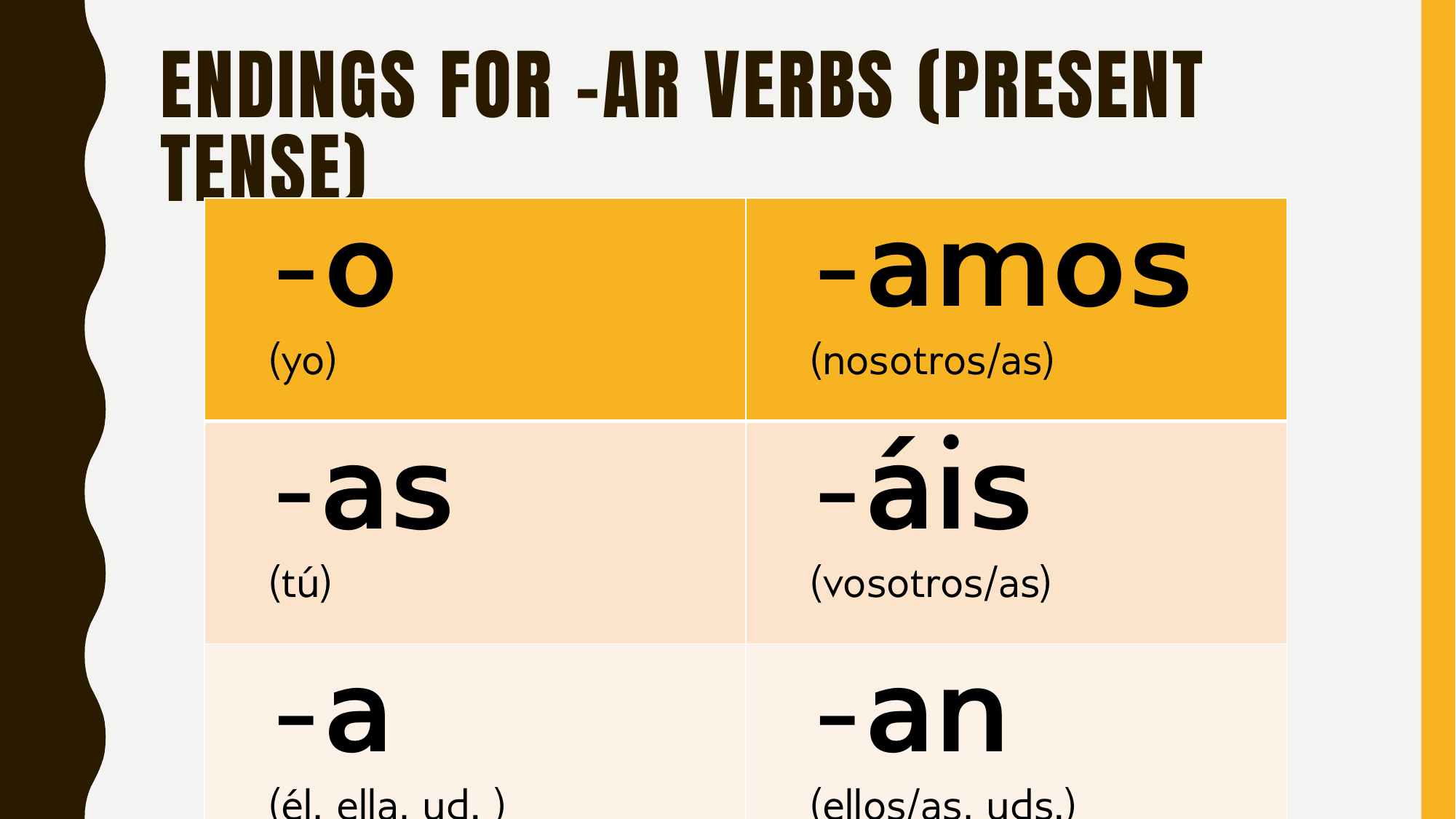

# ENDINGS FOR –AR VERBS (PRESENT TENSE)
| -o (yo) | -amos (nosotros/as) |
| --- | --- |
| -as (tú) | -áis (vosotros/as) |
| -a (él, ella, ud. ) | -an (ellos/as, uds.) |